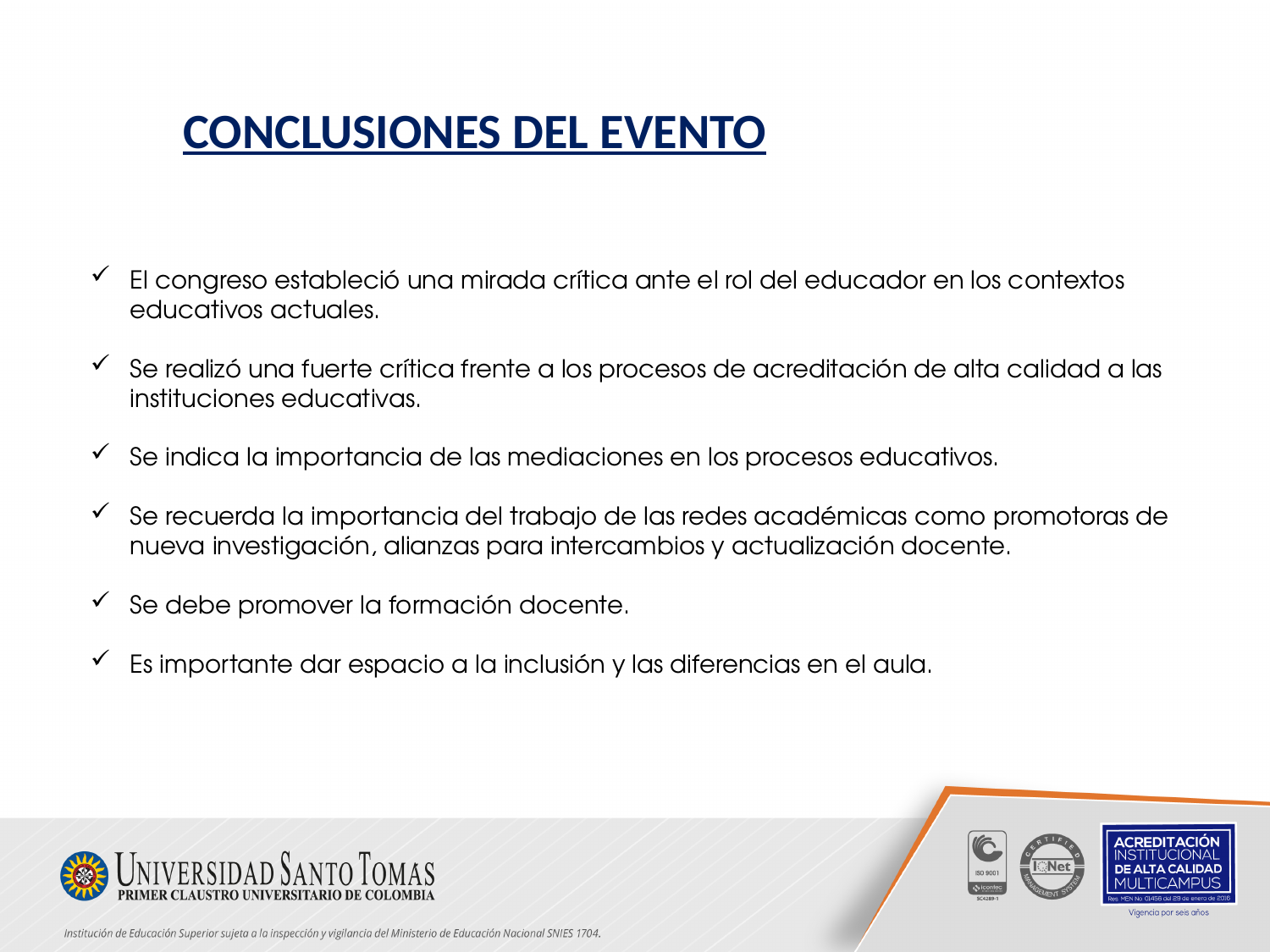

CONCLUSIONES DEL EVENTO
El congreso estableció una mirada crítica ante el rol del educador en los contextos educativos actuales.

Se realizó una fuerte crítica frente a los procesos de acreditación de alta calidad a las instituciones educativas.

Se indica la importancia de las mediaciones en los procesos educativos.

Se recuerda la importancia del trabajo de las redes académicas como promotoras de nueva investigación, alianzas para intercambios y actualización docente.

Se debe promover la formación docente.

Es importante dar espacio a la inclusión y las diferencias en el aula.